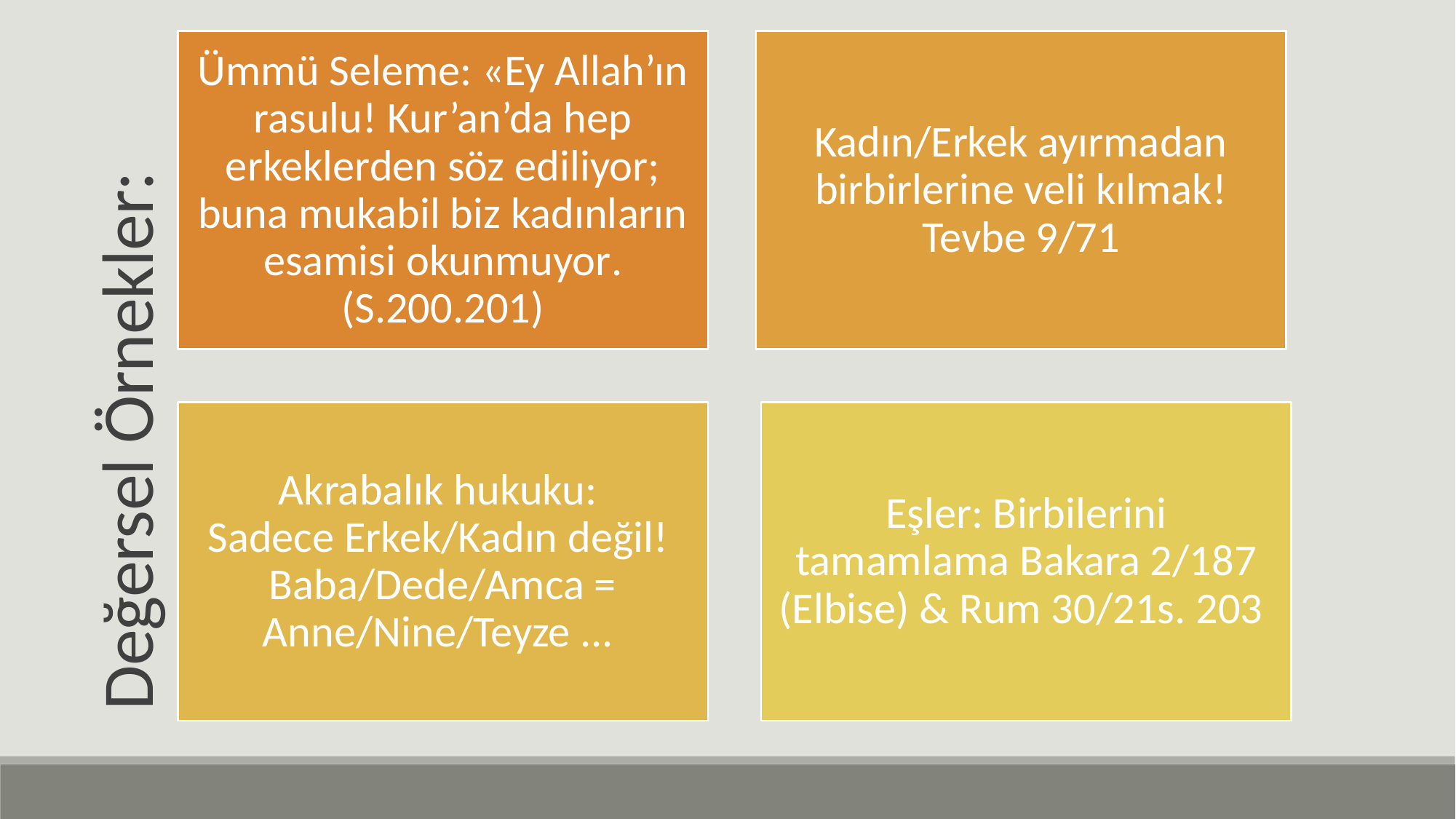

Ümmü Seleme: «Ey Allah’ın rasulu! Kur’an’da hep erkeklerden söz ediliyor; buna mukabil biz kadınların esamisi okunmuyor. (S.200.201)
Kadın/Erkek ayırmadan birbirlerine veli kılmak! Tevbe 9/71
Akrabalık hukuku:
Sadece Erkek/Kadın değil!
Baba/Dede/Amca = Anne/Nine/Teyze ...
Eşler: Birbilerini tamamlama Bakara 2/187 (Elbise) & Rum 30/21s. 203
Değersel Örnekler: